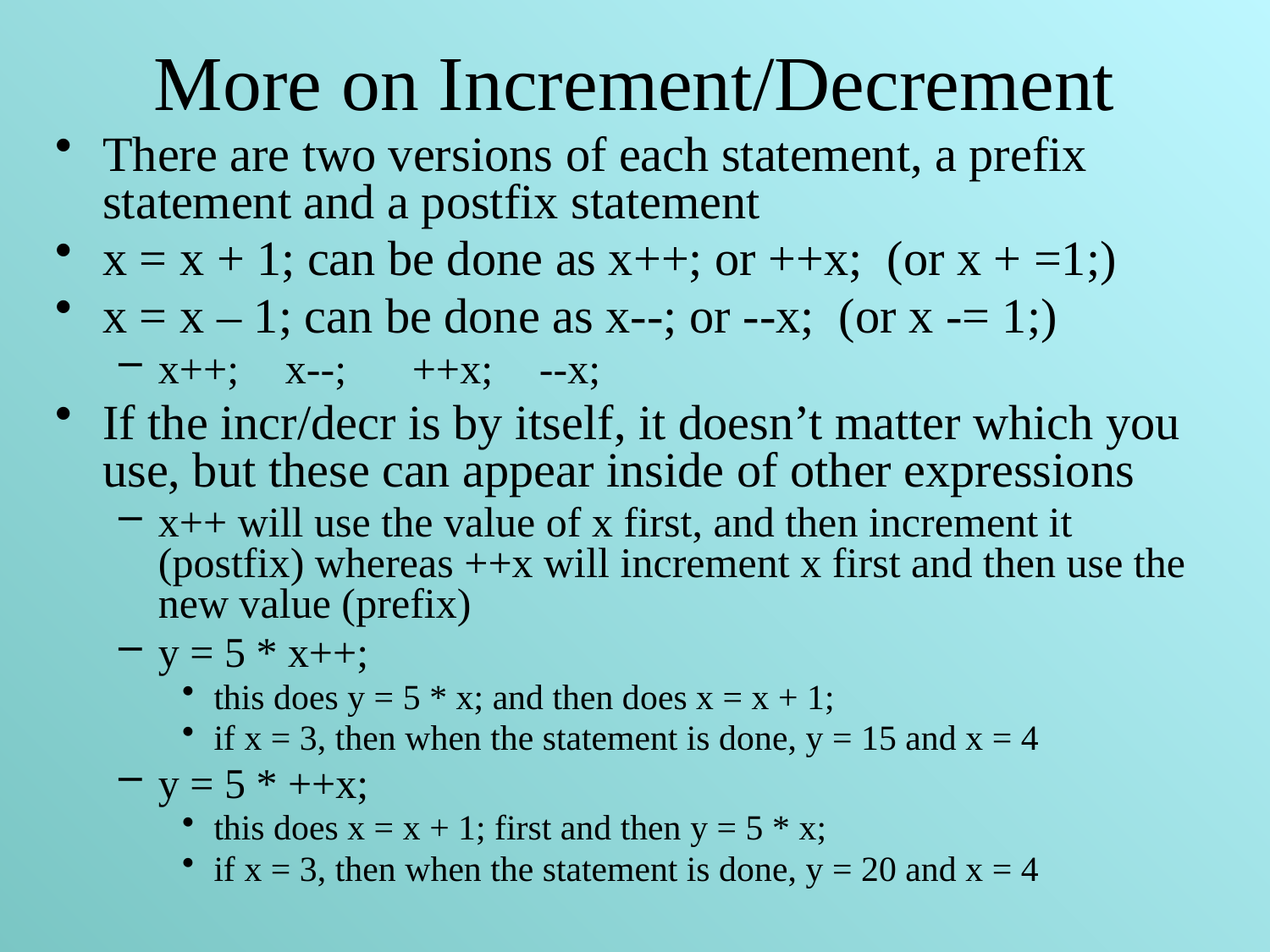

# More on Increment/Decrement
There are two versions of each statement, a prefix statement and a postfix statement
x = x + 1; can be done as x++; or ++x;  (or x + =1;)
x = x – 1; can be done as x--; or --x;  (or x -= 1;)
x++;	x--;	++x;	--x;
If the incr/decr is by itself, it doesn’t matter which you use, but these can appear inside of other expressions
x++ will use the value of x first, and then increment it (postfix) whereas ++x will increment x first and then use the new value (prefix)
y = 5 * x++;
this does y = 5 * x; and then does x = x + 1;
if x = 3, then when the statement is done, y = 15 and x = 4
y = 5 * ++x;
this does x = x + 1; first and then y = 5 * x;
if x = 3, then when the statement is done, y = 20 and x = 4